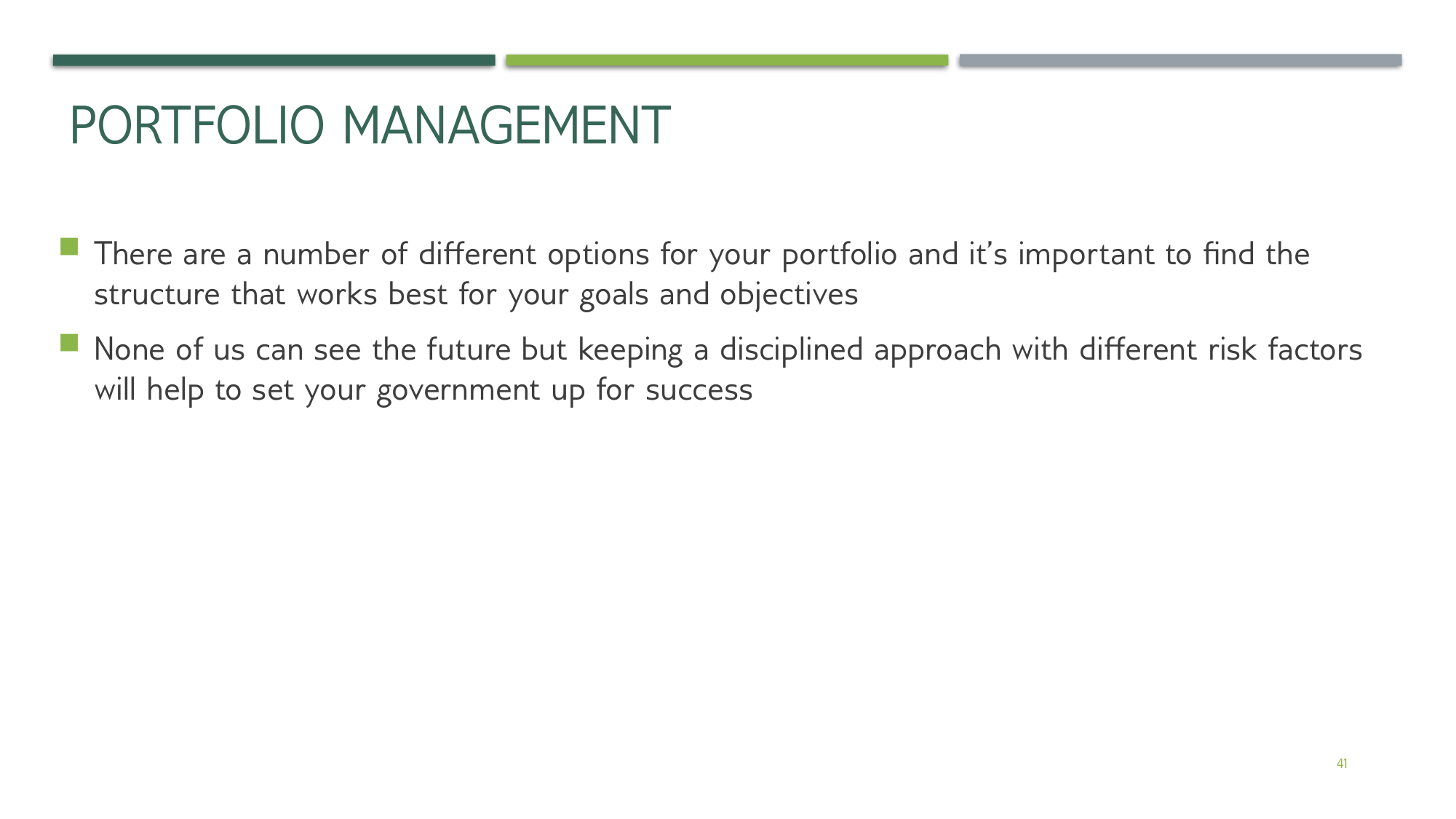

Portfolio Management
There are a number of different options for your portfolio and it’s important to find the structure that works best for your goals and objectives
None of us can see the future but keeping a disciplined approach with different risk factors will help to set your government up for success

41